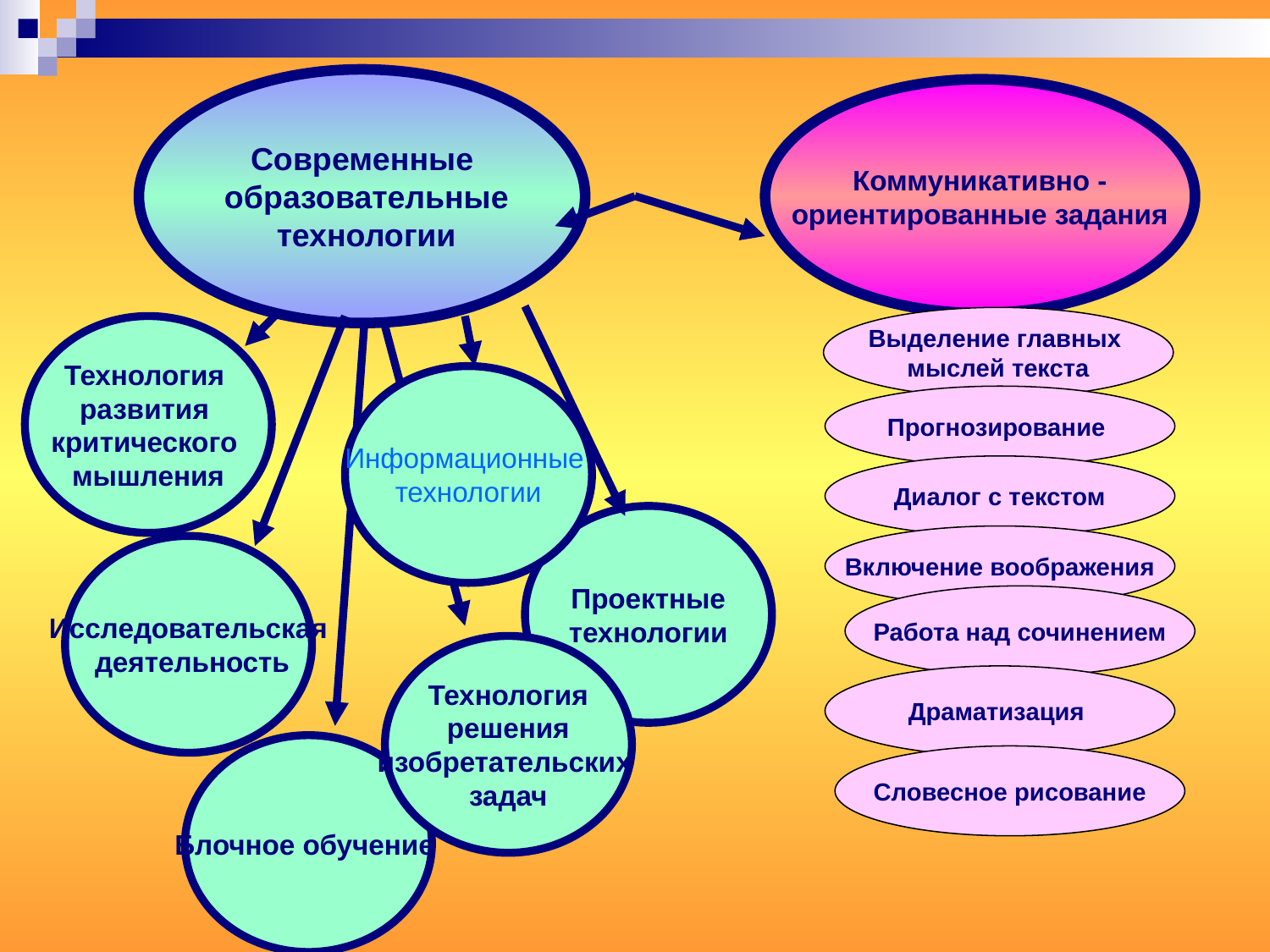

Современные
 образовательные
 технологии
Коммуникативно -
ориентированные задания

Выделение главных
мыслей текста
Технология
развития
критического
мышления

Информационные
технологии
Прогнозирование
Диалог с текстом
Проектные
технологии
Включение воображения
Исследовательская
 деятельность
Работа над сочинением
Технология
 решения
изобретательских
задач
Драматизация
Блочное обучение
Словесное рисование